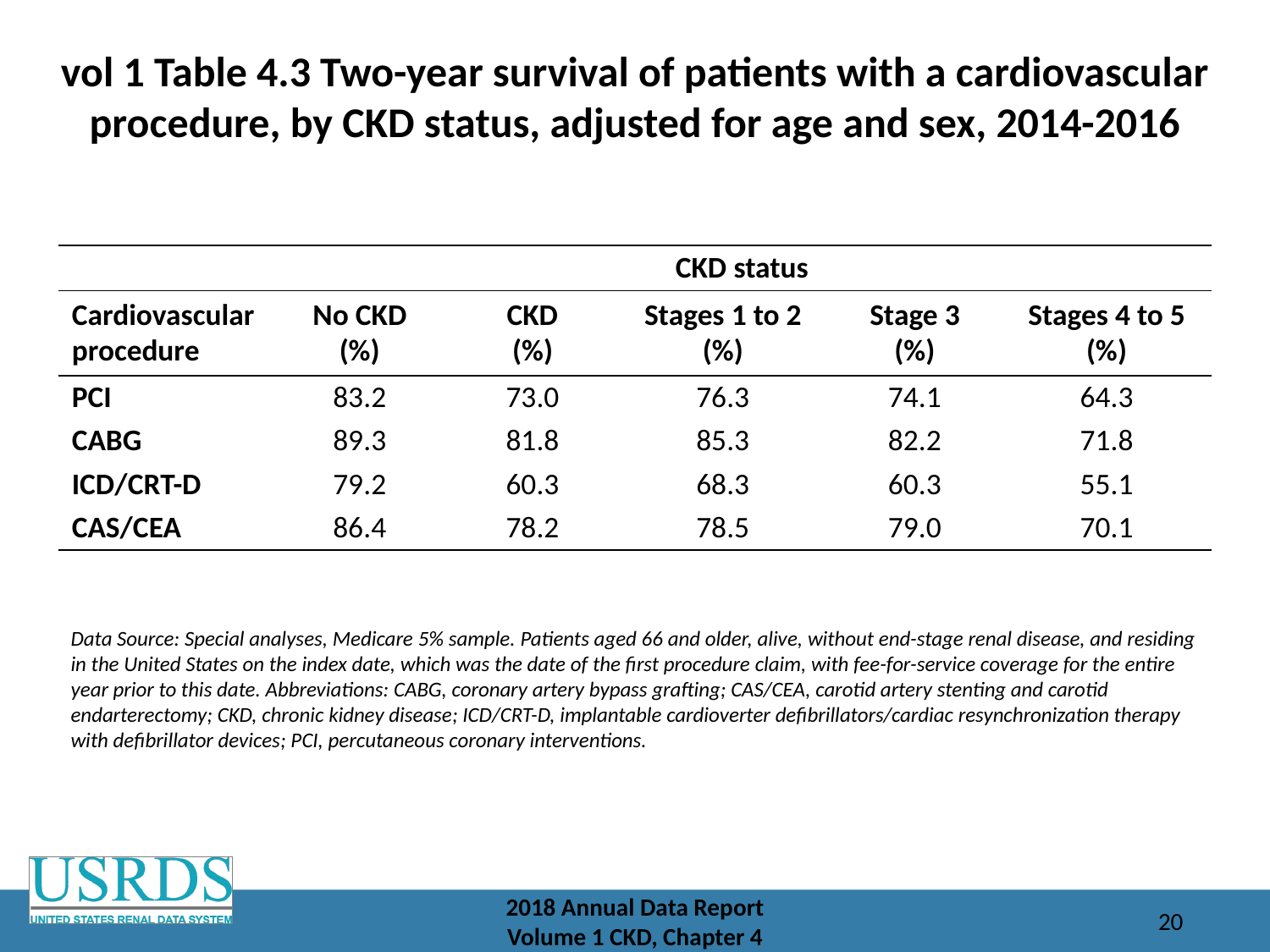

# vol 1 Table 4.3 Two-year survival of patients with a cardiovascular procedure, by CKD status, adjusted for age and sex, 2014-2016
|  | CKD status |  |  |  |  |
| --- | --- | --- | --- | --- | --- |
| Cardiovascular procedure | No CKD (%) | CKD (%) | Stages 1 to 2 (%) | Stage 3 (%) | Stages 4 to 5 (%) |
| PCI | 83.2 | 73.0 | 76.3 | 74.1 | 64.3 |
| CABG | 89.3 | 81.8 | 85.3 | 82.2 | 71.8 |
| ICD/CRT-D | 79.2 | 60.3 | 68.3 | 60.3 | 55.1 |
| CAS/CEA | 86.4 | 78.2 | 78.5 | 79.0 | 70.1 |
Data Source: Special analyses, Medicare 5% sample. Patients aged 66 and older, alive, without end-stage renal disease, and residing in the United States on the index date, which was the date of the first procedure claim, with fee-for-service coverage for the entire year prior to this date. Abbreviations: CABG, coronary artery bypass grafting; CAS/CEA, carotid artery stenting and carotid endarterectomy; CKD, chronic kidney disease; ICD/CRT-D, implantable cardioverter defibrillators/cardiac resynchronization therapy with defibrillator devices; PCI, percutaneous coronary interventions.

2018 Annual Data Report
Volume 1 CKD, Chapter 4
20